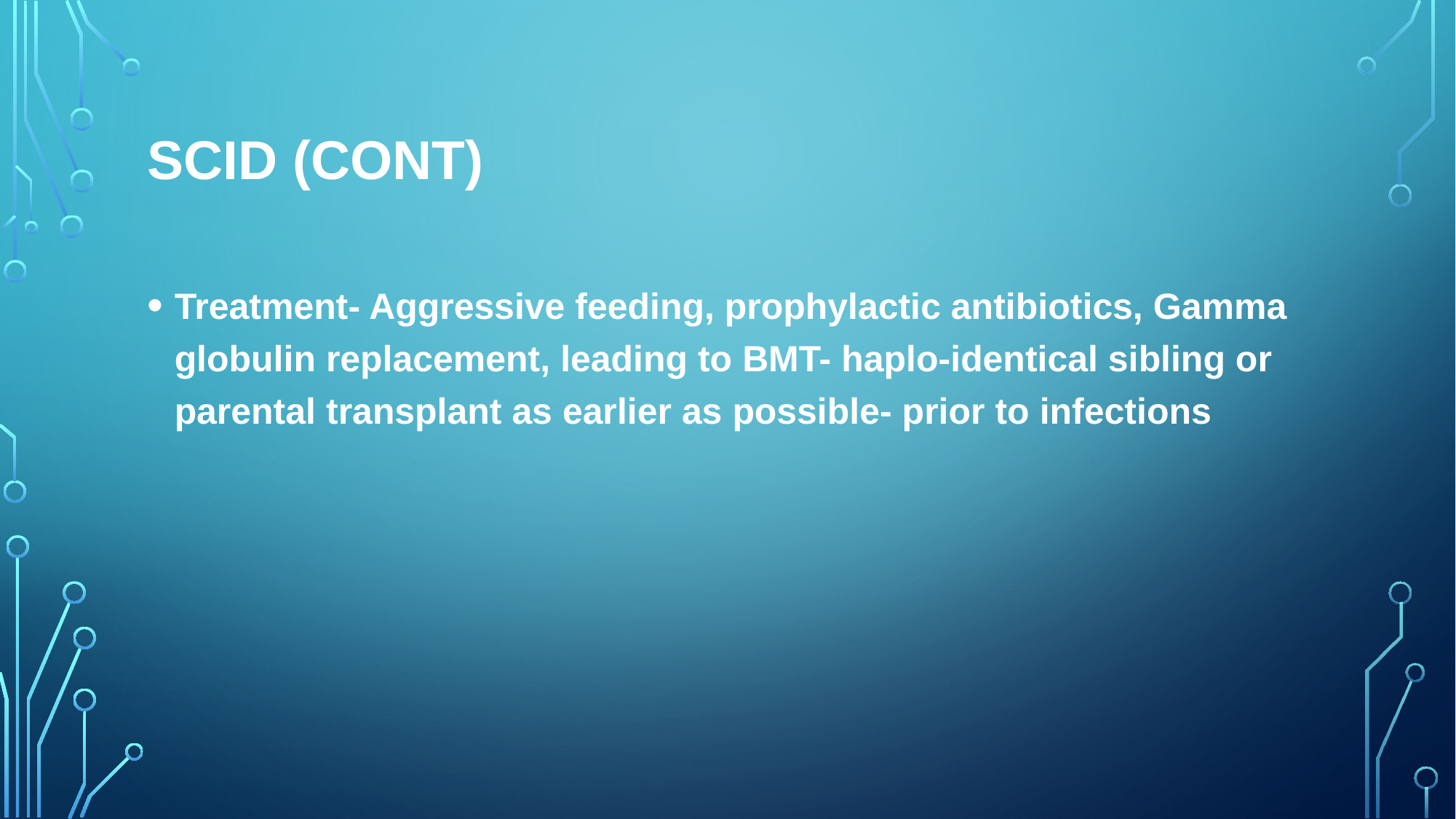

# SCID (cont)
Treatment- Aggressive feeding, prophylactic antibiotics, Gamma globulin replacement, leading to BMT- haplo-identical sibling or parental transplant as earlier as possible- prior to infections